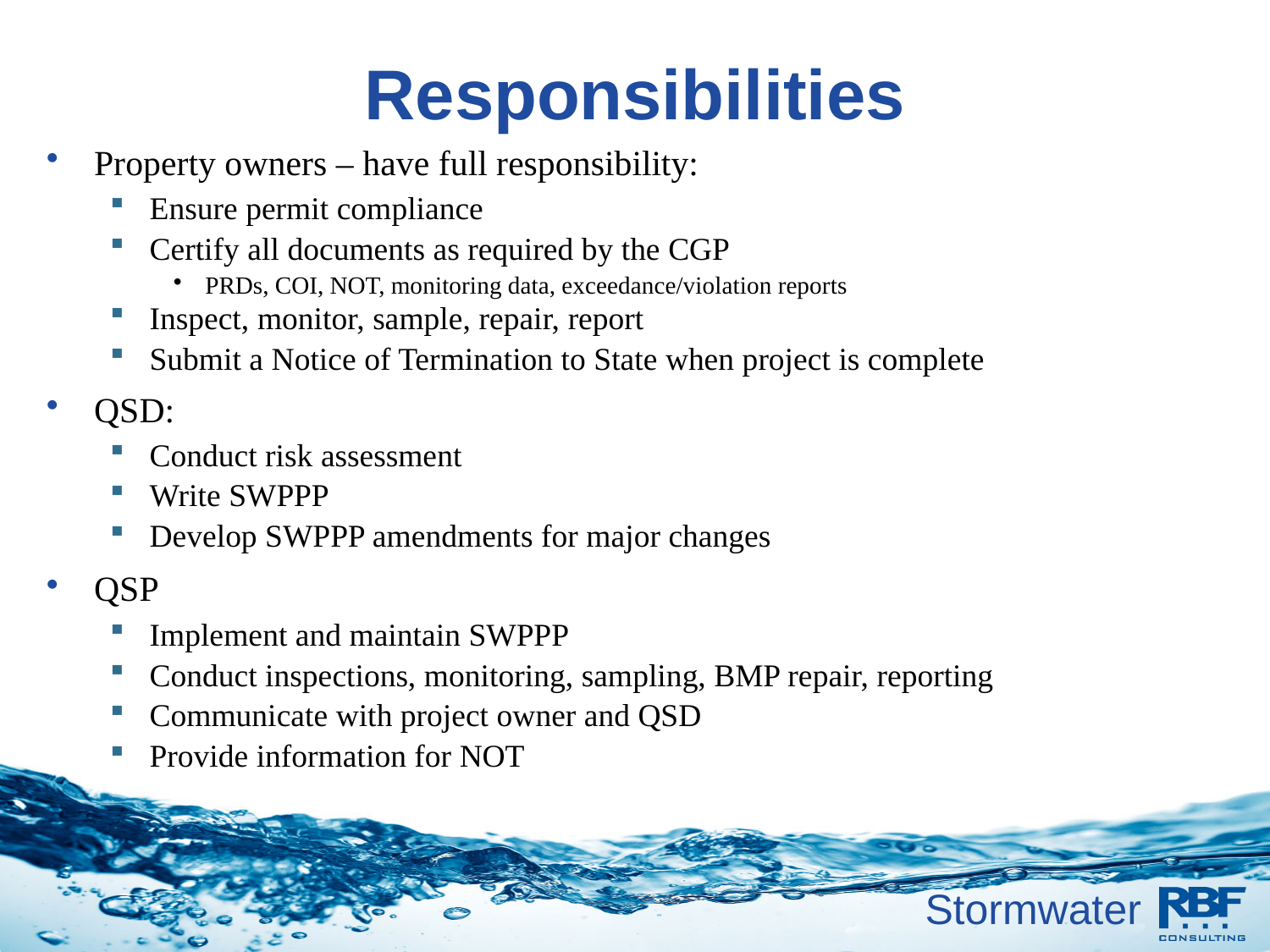

# Responsibilities
Property owners – have full responsibility:
Ensure permit compliance
Certify all documents as required by the CGP
PRDs, COI, NOT, monitoring data, exceedance/violation reports
Inspect, monitor, sample, repair, report
Submit a Notice of Termination to State when project is complete
QSD:
Conduct risk assessment
Write SWPPP
Develop SWPPP amendments for major changes
QSP
Implement and maintain SWPPP
Conduct inspections, monitoring, sampling, BMP repair, reporting
Communicate with project owner and QSD
Provide information for NOT